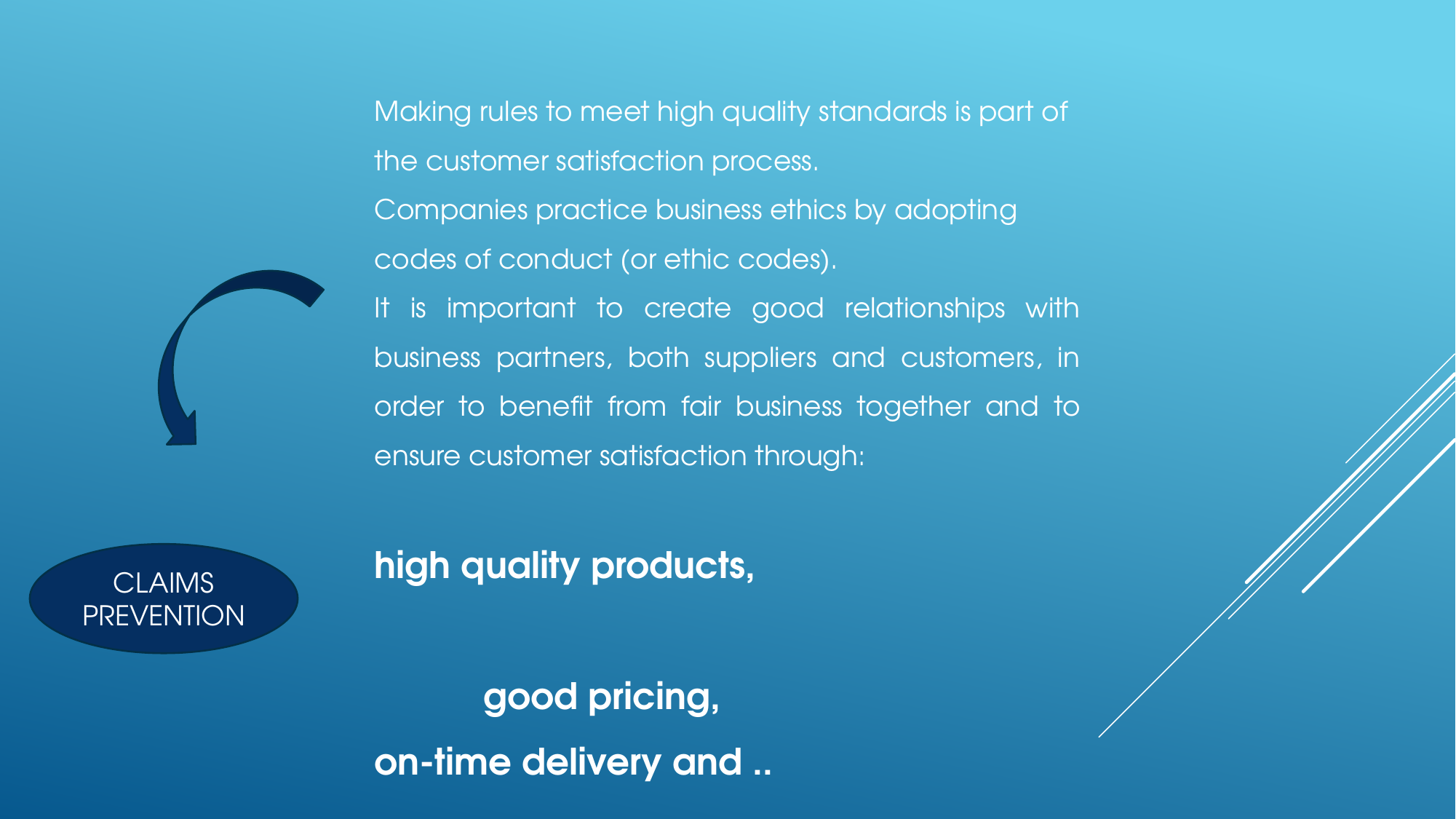

Making rules to meet high quality standards is part of the customer satisfaction process.
Companies practice business ethics by adopting codes of conduct (or ethic codes).
It is important to create good relationships with business partners, both suppliers and customers, in order to benefit from fair business together and to ensure customer satisfaction through:

high quality products,
		 					good pricing,
on-time delivery and ..
						 excellent service.

CLAIMS PREVENTION